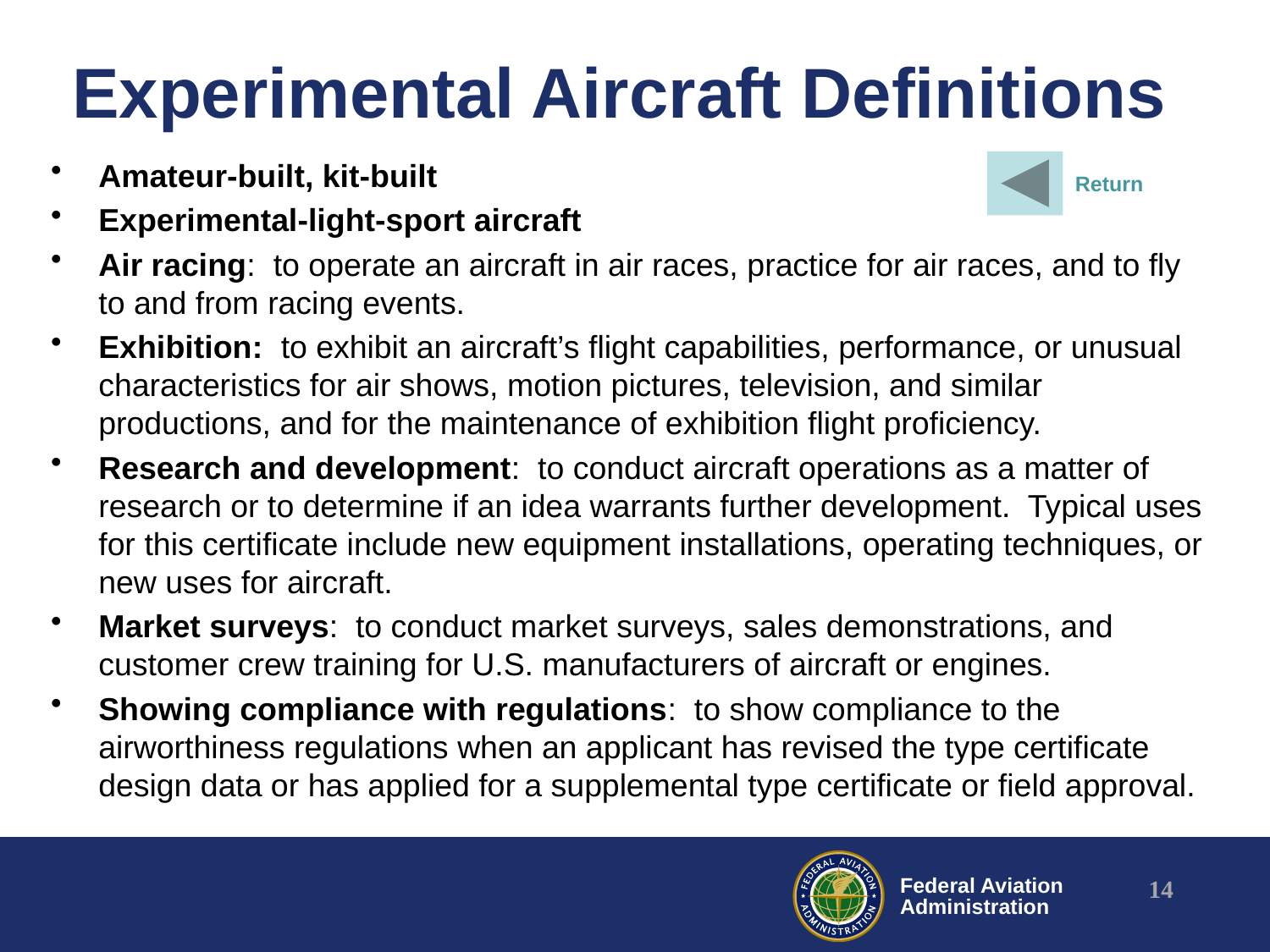

# Experimental Aircraft Definitions

Amateur-built, kit-built
Experimental-light-sport aircraft
Air racing:  to operate an aircraft in air races, practice for air races, and to fly to and from racing events.
Exhibition:  to exhibit an aircraft’s flight capabilities, performance, or unusual characteristics for air shows, motion pictures, television, and similar productions, and for the maintenance of exhibition flight proficiency.
Research and development:  to conduct aircraft operations as a matter of research or to determine if an idea warrants further development.  Typical uses for this certificate include new equipment installations, operating techniques, or new uses for aircraft.
Market surveys:  to conduct market surveys, sales demonstrations, and customer crew training for U.S. manufacturers of aircraft or engines.
Showing compliance with regulations:  to show compliance to the airworthiness regulations when an applicant has revised the type certificate design data or has applied for a supplemental type certificate or field approval.

Return
14